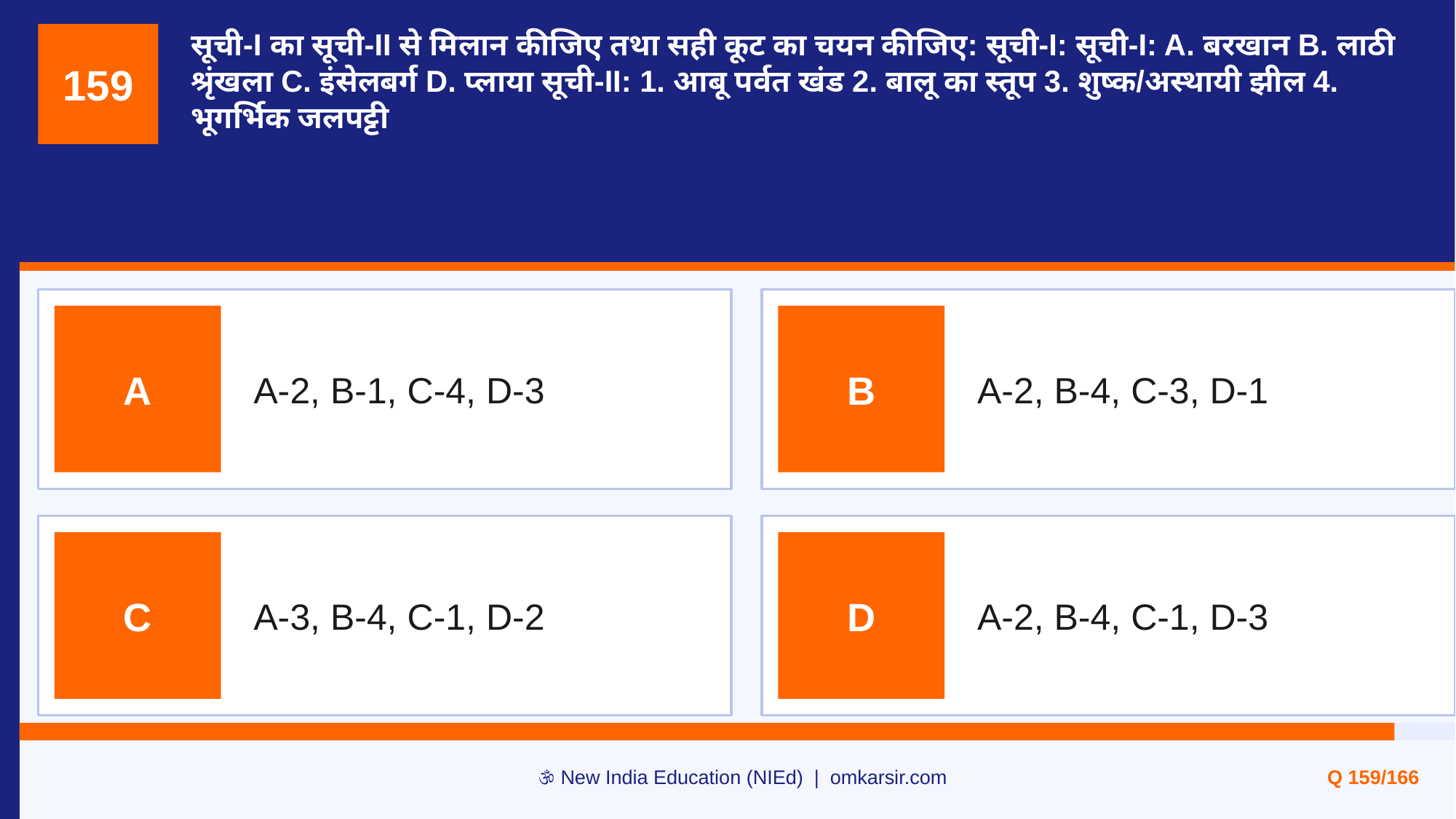

सूची-I का सूची-II से मिलान कीजिए तथा सही कूट का चयन कीजिए: सूची-I: सूची-I: A. बरखान B. लाठी श्रृंखला C. इंसेलबर्ग D. प्लाया सूची-II: 1. आबू पर्वत खंड 2. बालू का स्तूप 3. शुष्क/अस्थायी झील 4. भूगर्भिक जलपट्टी
159

A-2, B-1, C-4, D-3
A-2, B-4, C-3, D-1
A
B

A-3, B-4, C-1, D-2
A-2, B-4, C-1, D-3
C
D

🕉️ New India Education (NIEd)  |  omkarsir.com
Q 159/166